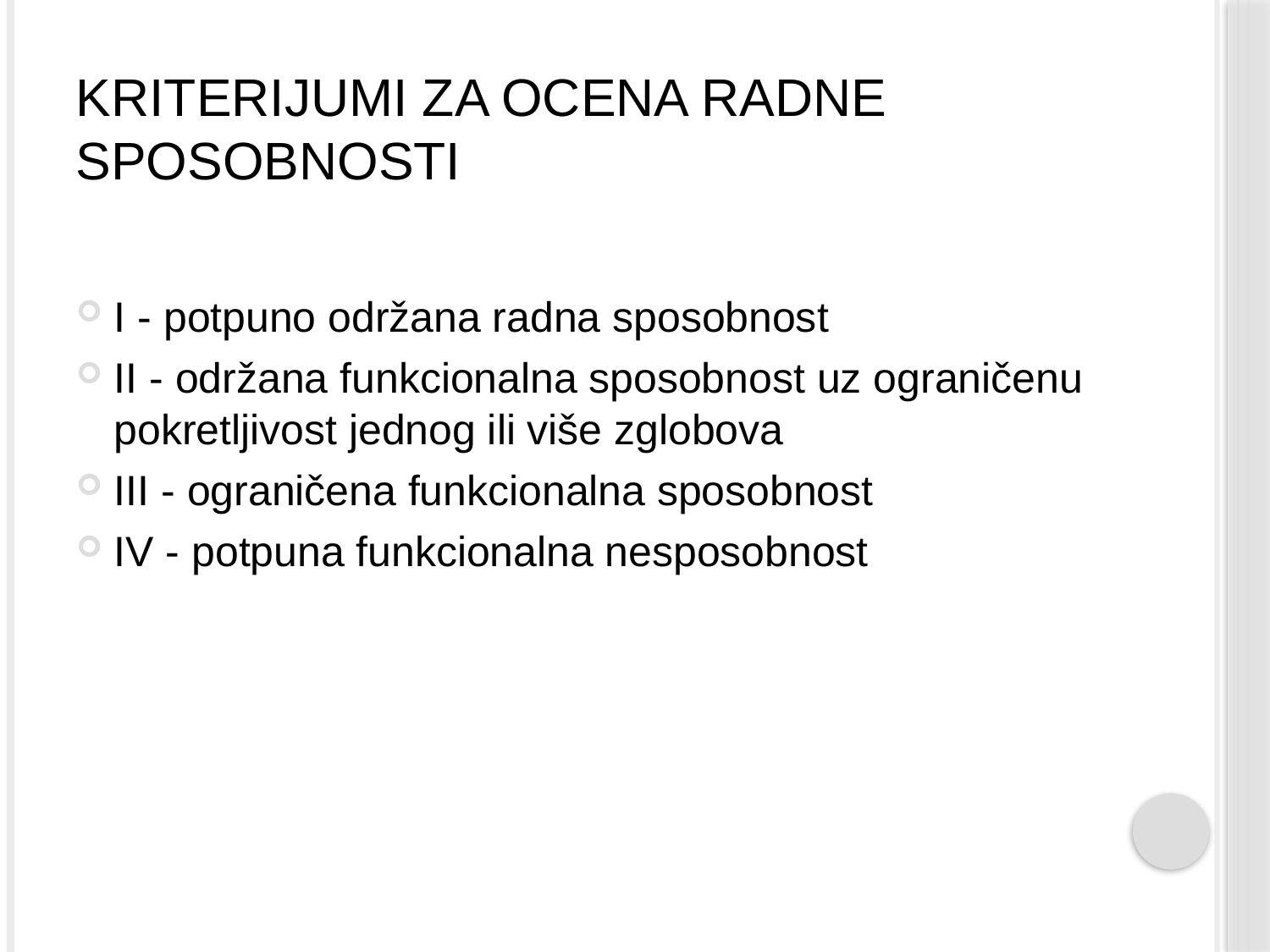

# Kriterijumi za ocena radne sposobnosti

I - potpuno održana radna sposobnost
II - održana funkcionalna sposobnost uz ograničenu pokretljivost jednog ili više zglobova
III - ograničena funkcionalna sposobnost
IV - potpuna funkcionalna nesposobnost